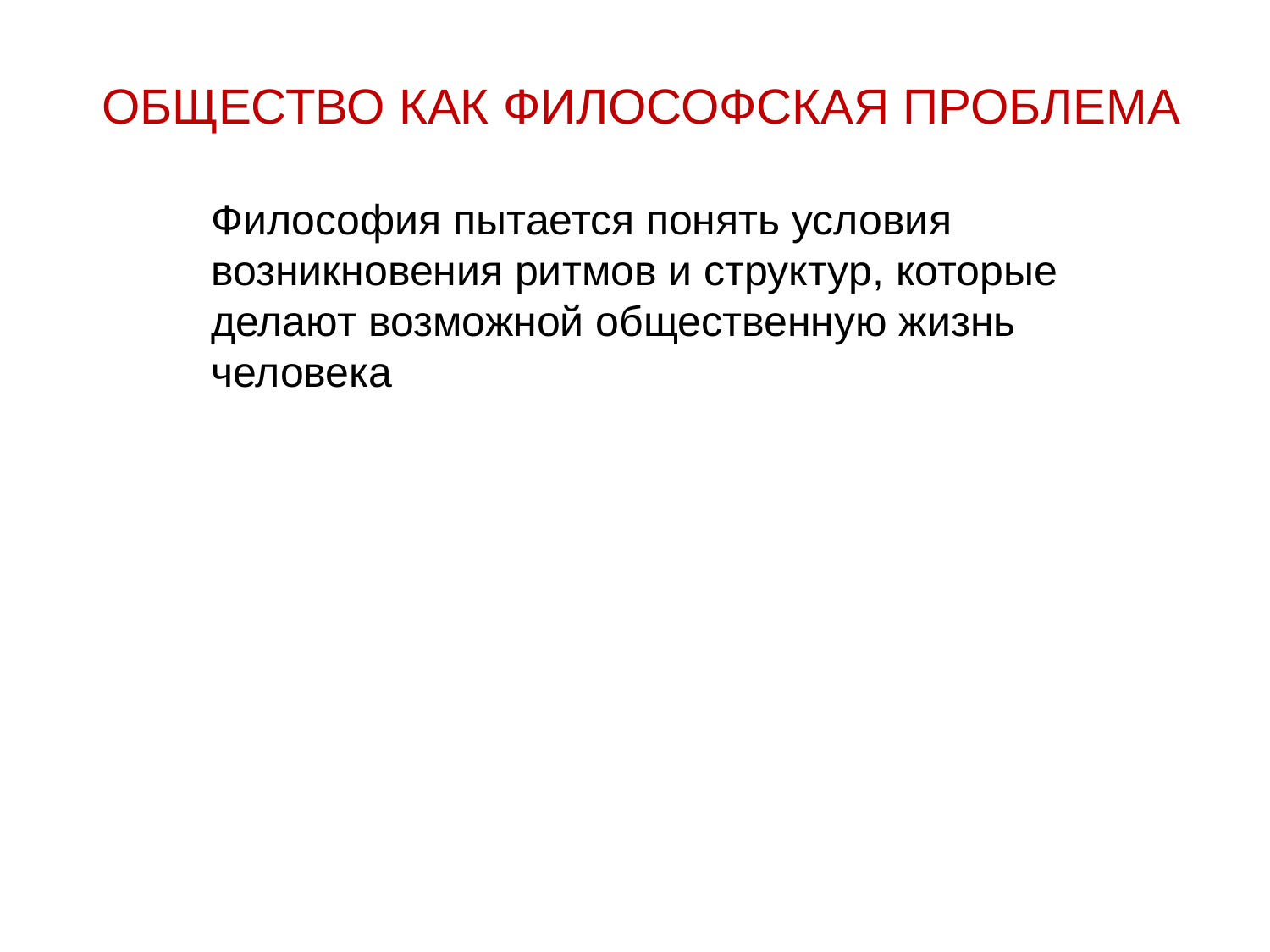

ОБЩЕСТВО КАК ФИЛОСОФСКАЯ ПРОБЛЕМА
Философия пытается понять условия возникновения ритмов и структур, которые делают возможной общественную жизнь человека

2